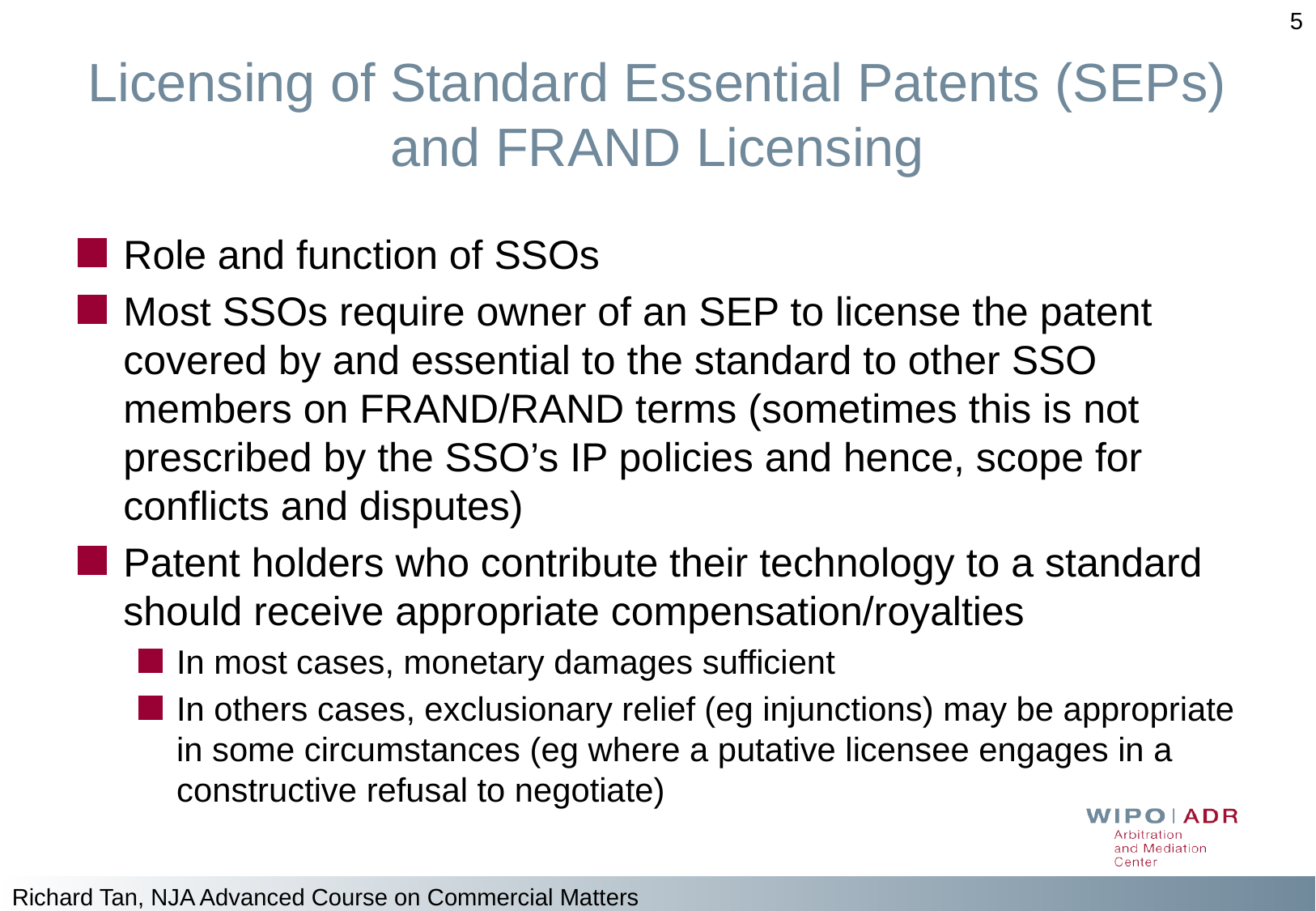

5
# Licensing of Standard Essential Patents (SEPs) and FRAND Licensing
Role and function of SSOs
Most SSOs require owner of an SEP to license the patent covered by and essential to the standard to other SSO members on FRAND/RAND terms (sometimes this is not prescribed by the SSO’s IP policies and hence, scope for conflicts and disputes)
Patent holders who contribute their technology to a standard should receive appropriate compensation/royalties
In most cases, monetary damages sufficient
In others cases, exclusionary relief (eg injunctions) may be appropriate in some circumstances (eg where a putative licensee engages in a constructive refusal to negotiate)